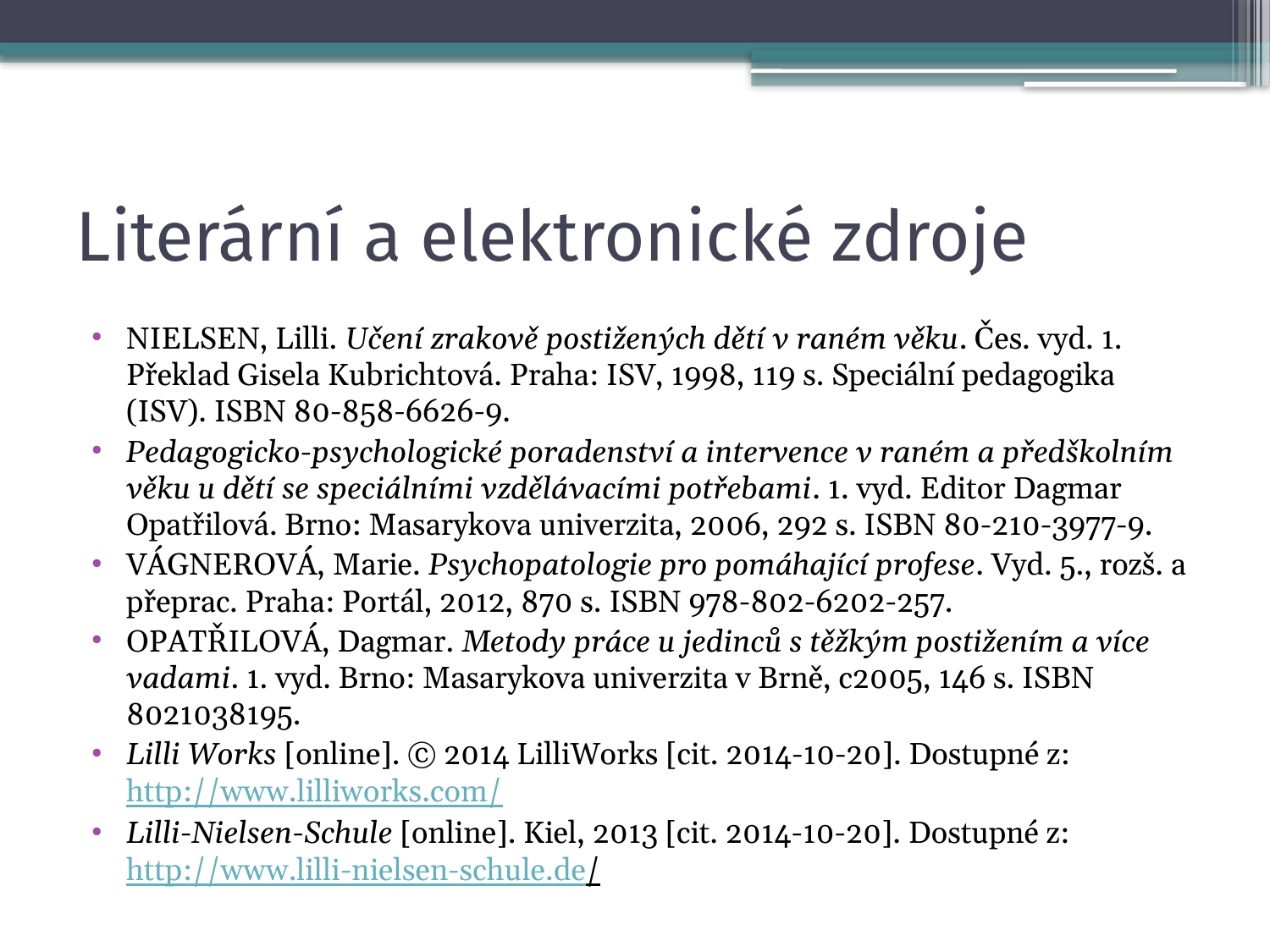

# Literární a elektronické zdroje
NIELSEN, Lilli. Učení zrakově postižených dětí v raném věku. Čes. vyd. 1. Překlad Gisela Kubrichtová. Praha: ISV, 1998, 119 s. Speciální pedagogika (ISV). ISBN 80-858-6626-9.
Pedagogicko-psychologické poradenství a intervence v raném a předškolním věku u dětí se speciálními vzdělávacími potřebami. 1. vyd. Editor Dagmar Opatřilová. Brno: Masarykova univerzita, 2006, 292 s. ISBN 80-210-3977-9.
VÁGNEROVÁ, Marie. Psychopatologie pro pomáhající profese. Vyd. 5., rozš. a přeprac. Praha: Portál, 2012, 870 s. ISBN 978-802-6202-257.
OPATŘILOVÁ, Dagmar. Metody práce u jedinců s těžkým postižením a více vadami. 1. vyd. Brno: Masarykova univerzita v Brně, c2005, 146 s. ISBN 8021038195.
Lilli Works [online]. © 2014 LilliWorks [cit. 2014-10-20]. Dostupné z: http://www.lilliworks.com/
Lilli-Nielsen-Schule [online]. Kiel, 2013 [cit. 2014-10-20]. Dostupné z: http://www.lilli-nielsen-schule.de/